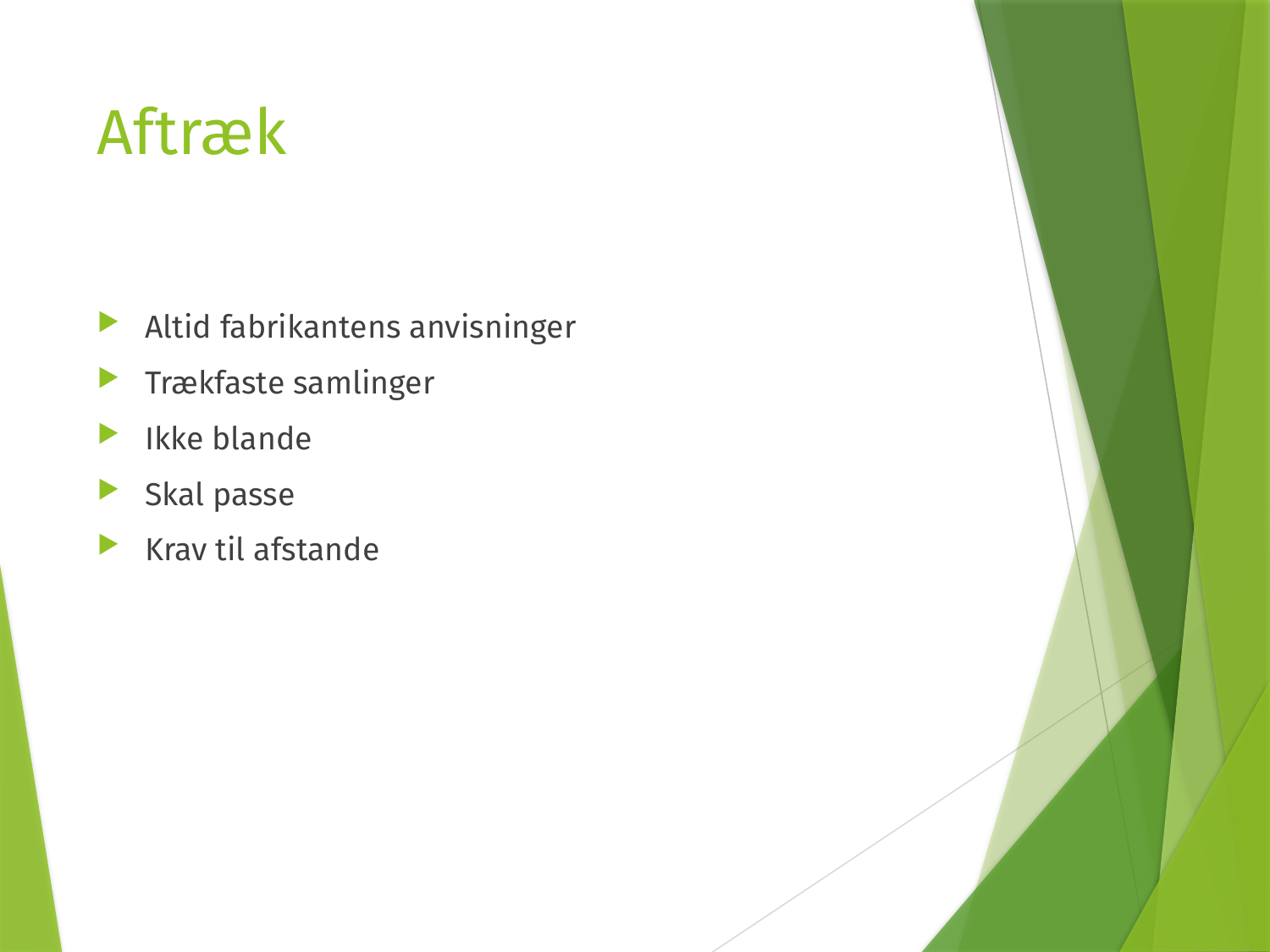

# Aftræk
Altid fabrikantens anvisninger
Trækfaste samlinger
Ikke blande
Skal passe
Krav til afstande